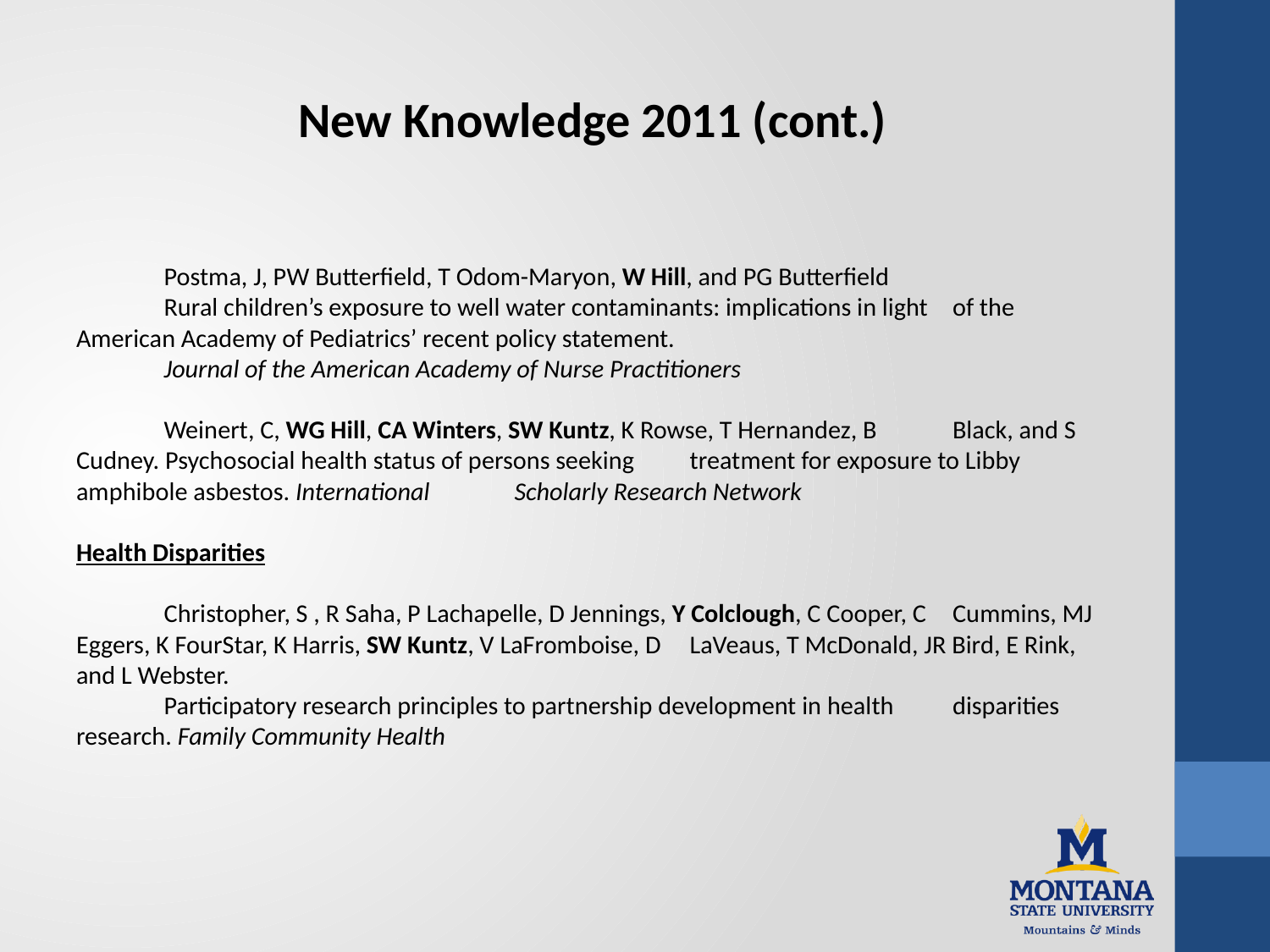

# New Knowledge 2011 (cont.)
	Postma, J, PW Butterfield, T Odom-Maryon, W Hill, and PG Butterfield
	Rural children’s exposure to well water contaminants: implications in light 	of the American Academy of Pediatrics’ recent policy statement.
	Journal of the American Academy of Nurse Practitioners

	Weinert, C, WG Hill, CA Winters, SW Kuntz, K Rowse, T Hernandez, B 	Black, and S Cudney. Psychosocial health status of persons seeking 	treatment for exposure to Libby amphibole asbestos. International 	Scholarly Research Network

Health Disparities

	Christopher, S , R Saha, P Lachapelle, D Jennings, Y Colclough, C Cooper, C 	Cummins, MJ Eggers, K FourStar, K Harris, SW Kuntz, V LaFromboise, D 	LaVeaus, T McDonald, JR Bird, E Rink, and L Webster.
	Participatory research principles to partnership development in health 	disparities research. Family Community Health